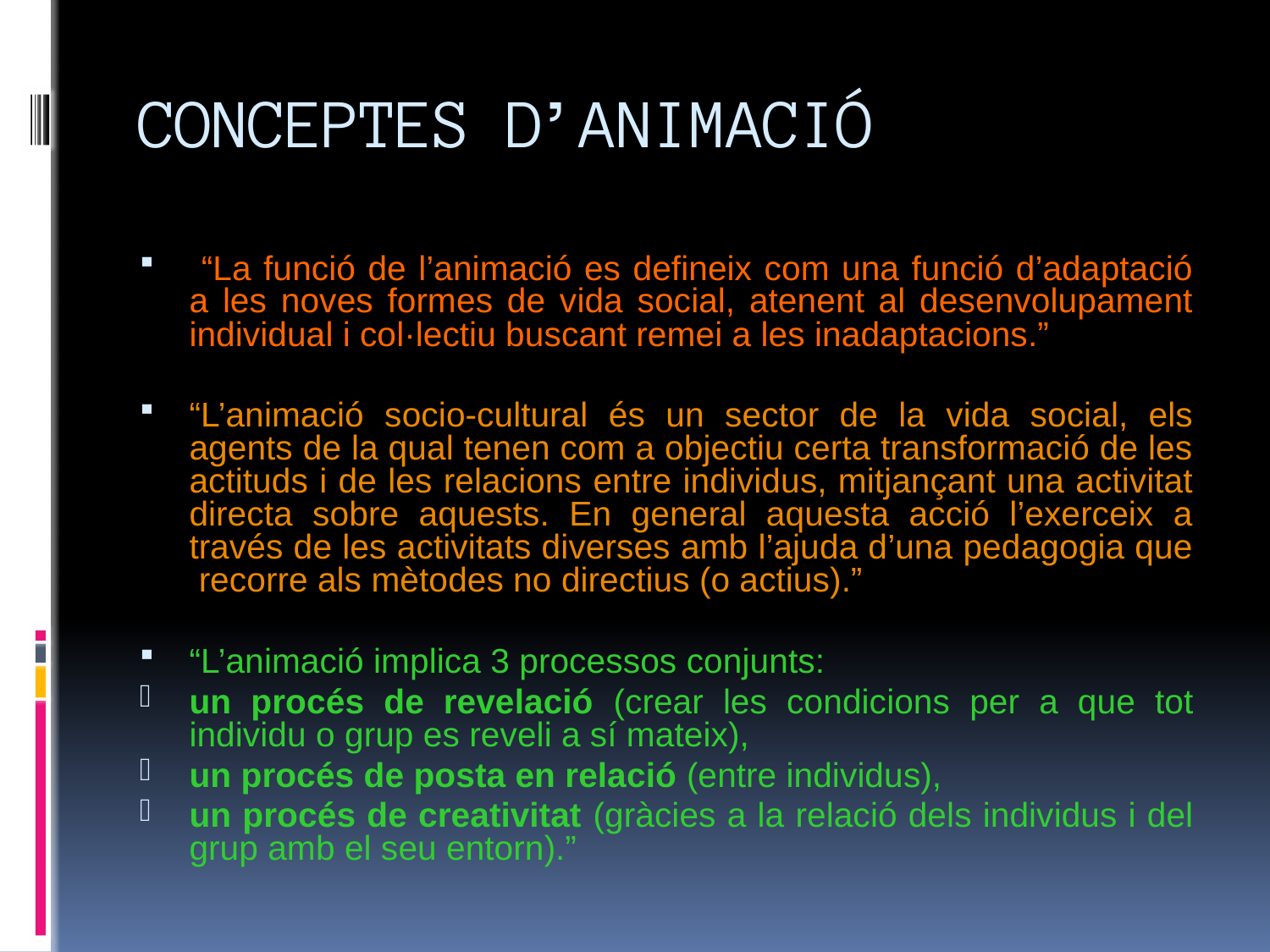

# CONCEPTES D’ANIMACIÓ
 “La funció de l’animació es defineix com una funció d’adaptació a les noves formes de vida social, atenent al desenvolupament individual i col·lectiu buscant remei a les inadaptacions.”

“L’animació socio-cultural és un sector de la vida social, els agents de la qual tenen com a objectiu certa transformació de les actituds i de les relacions entre individus, mitjançant una activitat directa sobre aquests. En general aquesta acció l’exerceix a través de les activitats diverses amb l’ajuda d’una pedagogia que  recorre als mètodes no directius (o actius).”

“L’animació implica 3 processos conjunts:
un procés de revelació (crear les condicions per a que tot individu o grup es reveli a sí mateix),
un procés de posta en relació (entre individus),
un procés de creativitat (gràcies a la relació dels individus i del grup amb el seu entorn).”